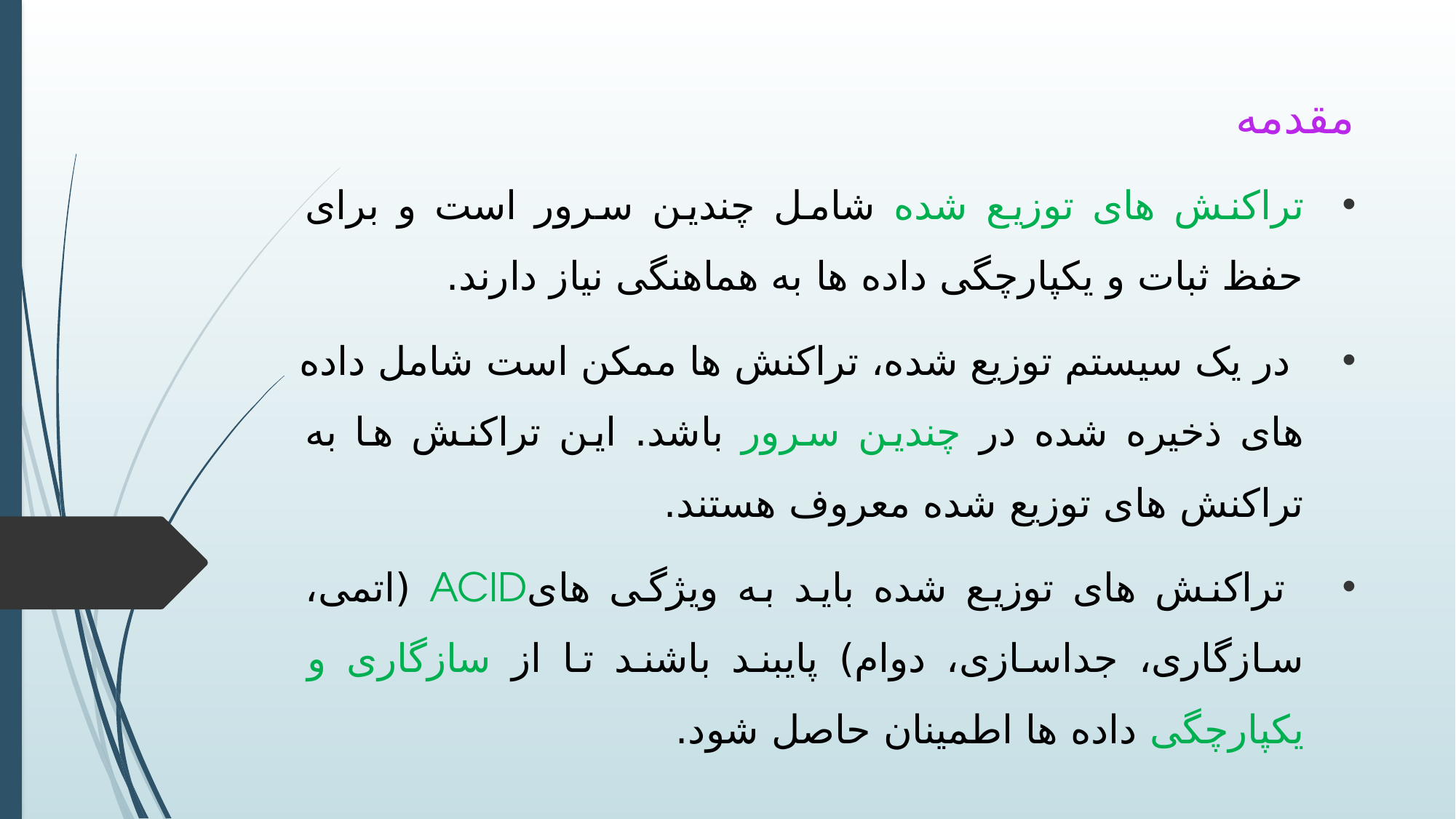

مقدمه
تراکنش های توزیع شده شامل چندین سرور است و برای حفظ ثبات و یکپارچگی داده ها به هماهنگی نیاز دارند.
 در یک سیستم توزیع شده، تراکنش ها ممکن است شامل داده های ذخیره شده در چندین سرور باشد. این تراکنش ها به تراکنش های توزیع شده معروف هستند.
 تراکنش های توزیع شده باید به ویژگی هایACID (اتمی، سازگاری، جداسازی، دوام) پایبند باشند تا از سازگاری و یکپارچگی داده ها اطمینان حاصل شود.